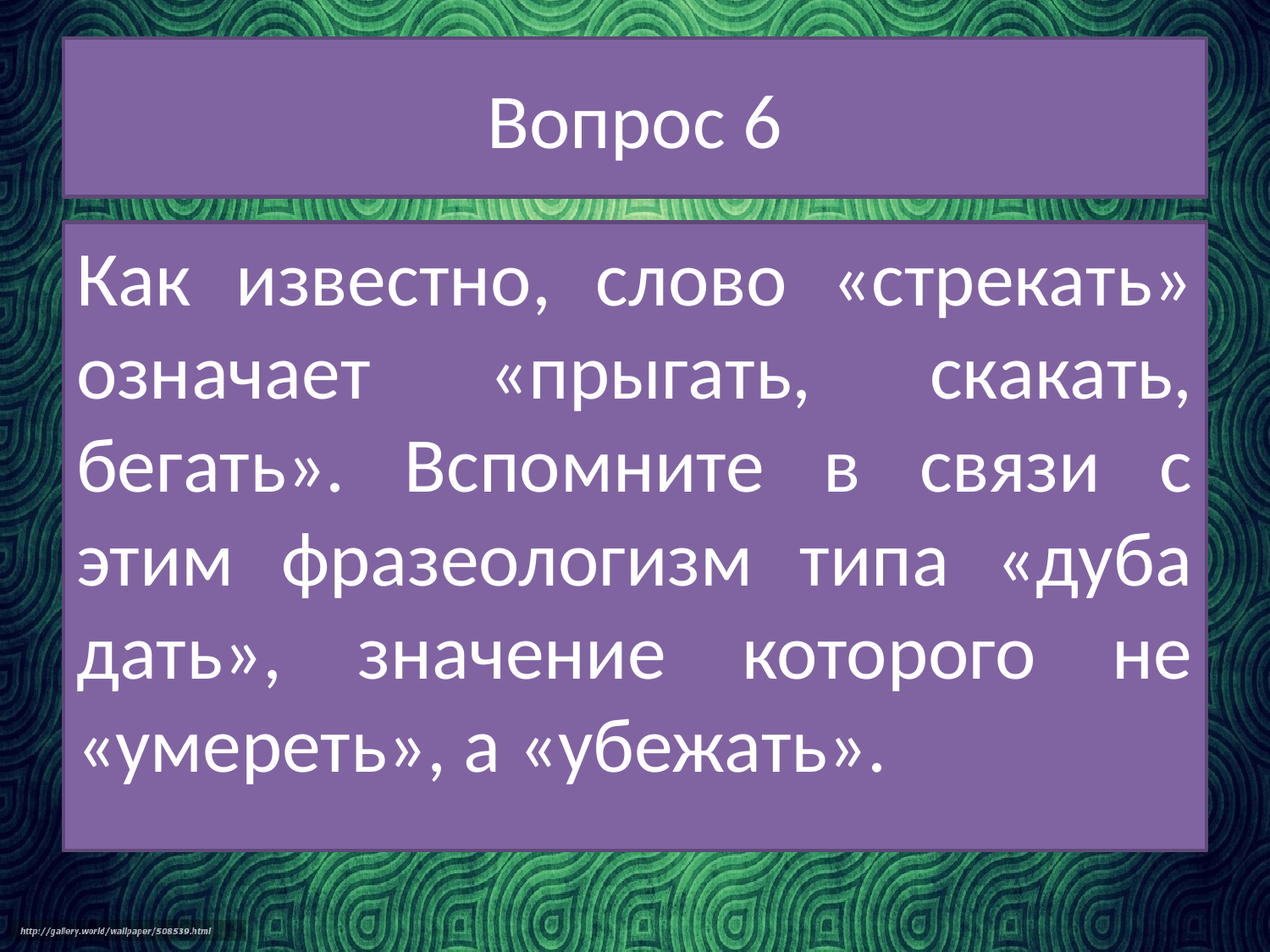

# Вопрос 6
Как известно, слово «стрекать» означает «прыгать, скакать, бегать». Вспомните в связи с этим фразеологизм типа «дуба дать», значение которого не «умереть», а «убежать».